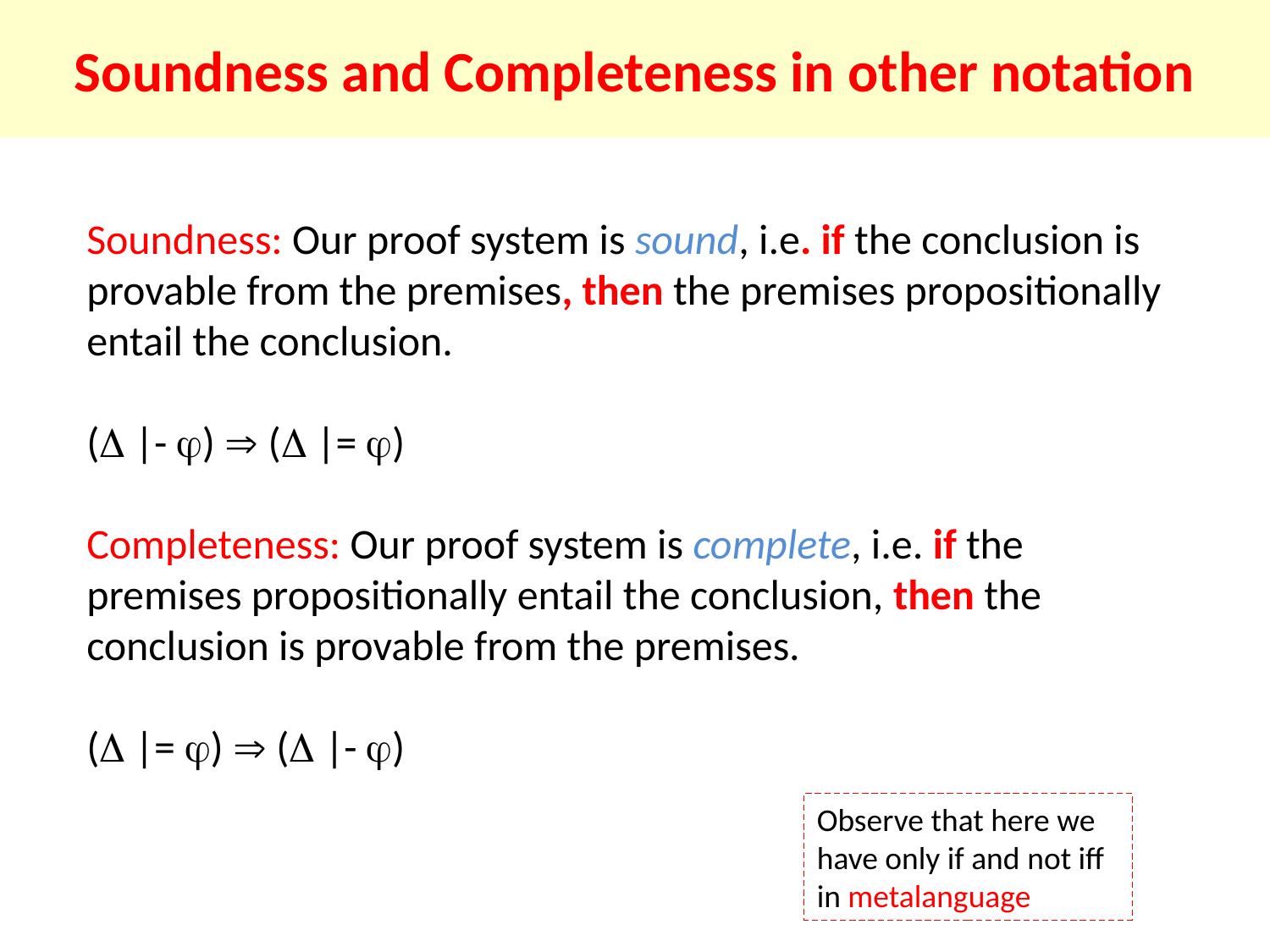

# Soundness and Completeness in other notation
Soundness: Our proof system is sound, i.e. if the conclusion is provable from the premises, then the premises propositionally entail the conclusion.

(Δ |- ϕ) ⇒ (Δ |= ϕ)

Completeness: Our proof system is complete, i.e. if the premises propositionally entail the conclusion, then the conclusion is provable from the premises.

(Δ |= ϕ) ⇒ (Δ |- ϕ)
Observe that here we have only if and not iff in metalanguage